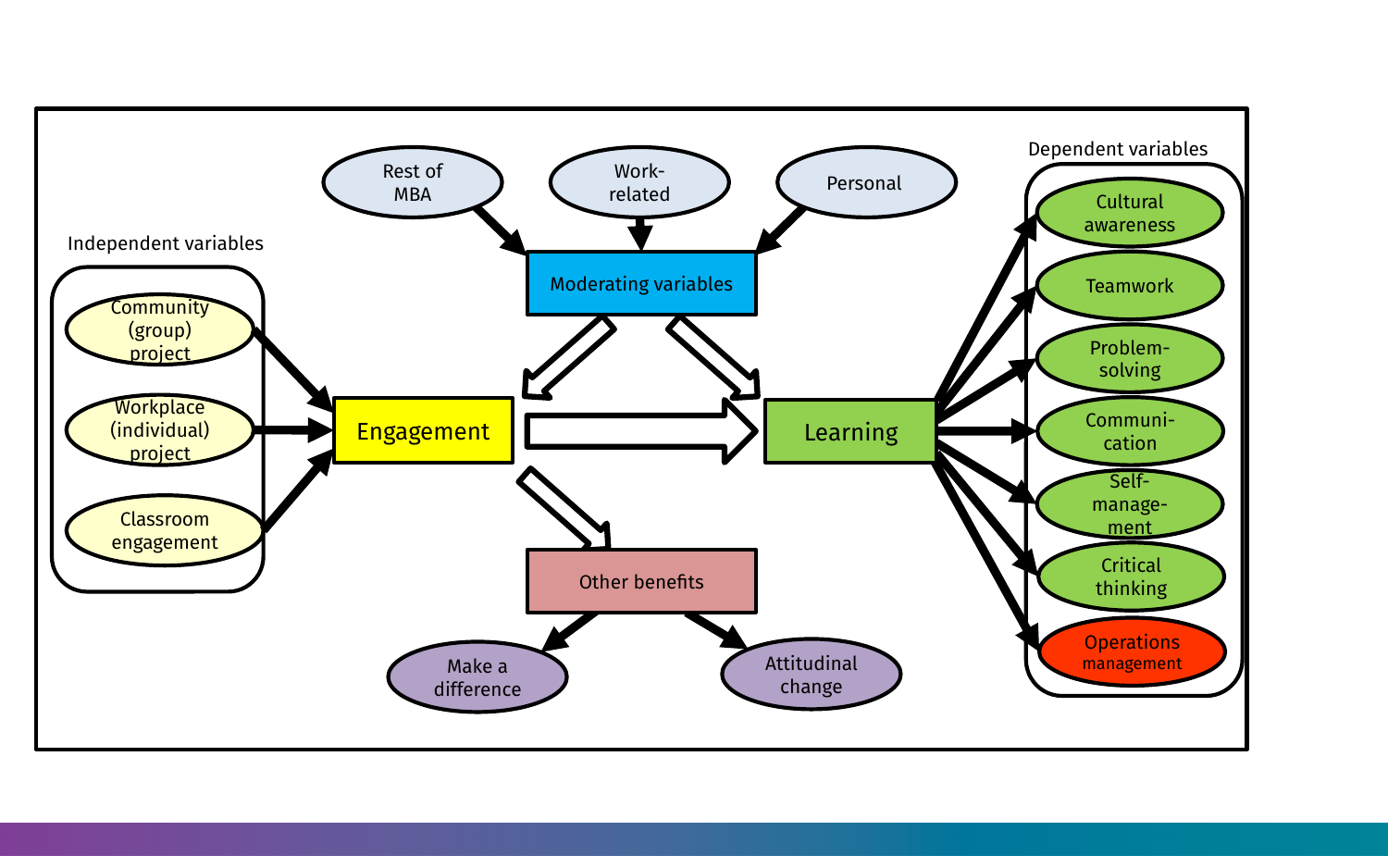

Dependent variables
Rest of MBA
Work-related
Personal

Cultural awareness
Independent variables
Teamwork
Moderating variables

Community (group) project

Problem-solving
Workplace (individual) project
Communi-cation
Engagement

Learning

Self-manage-ment
Classroom engagement
Critical thinking
Other benefits
Operations management
Attitudinal change
Make a difference